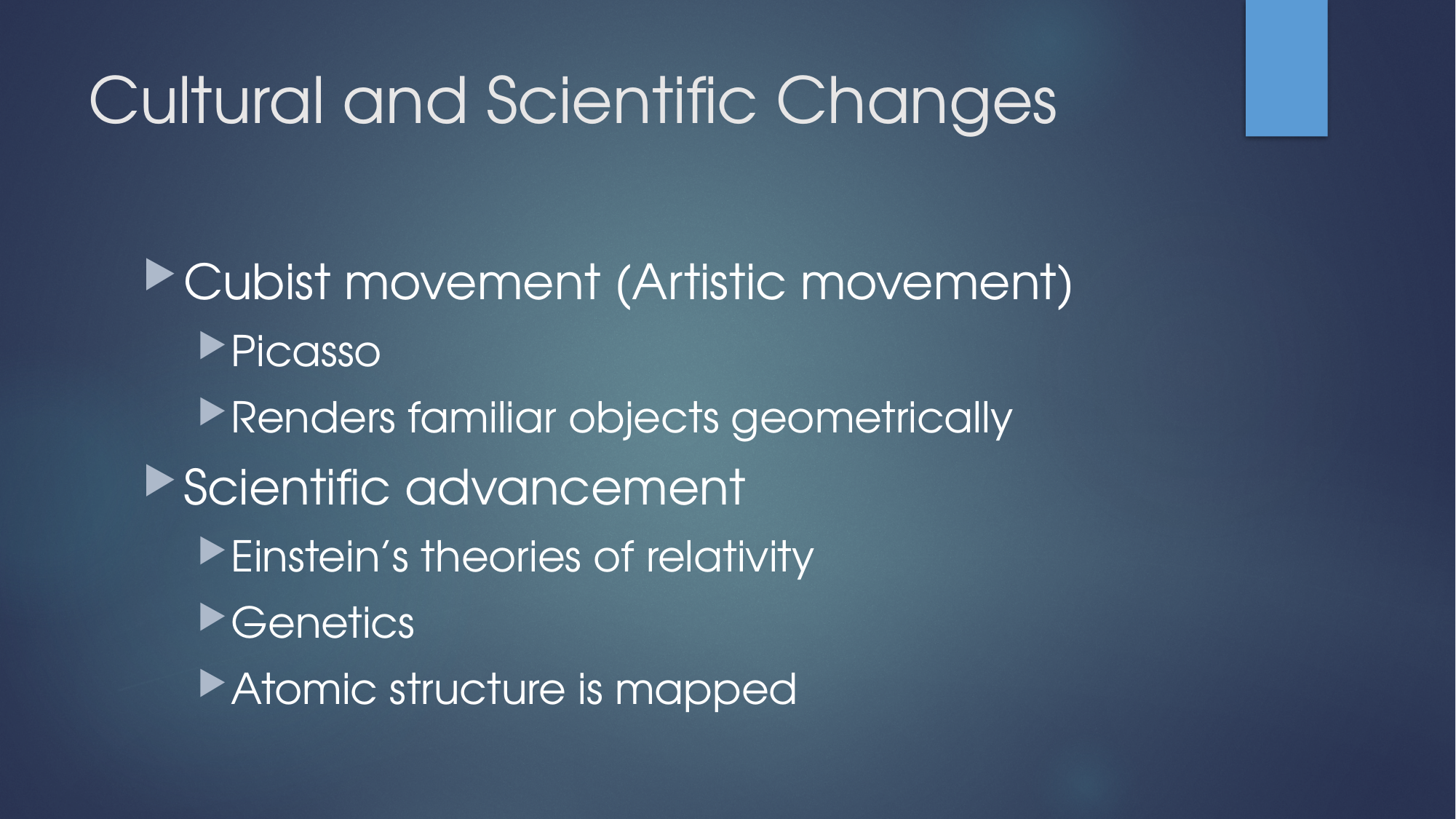

# Cultural and Scientific Changes
Cubist movement (Artistic movement)
Picasso
Renders familiar objects geometrically
Scientific advancement
Einstein’s theories of relativity
Genetics
Atomic structure is mapped